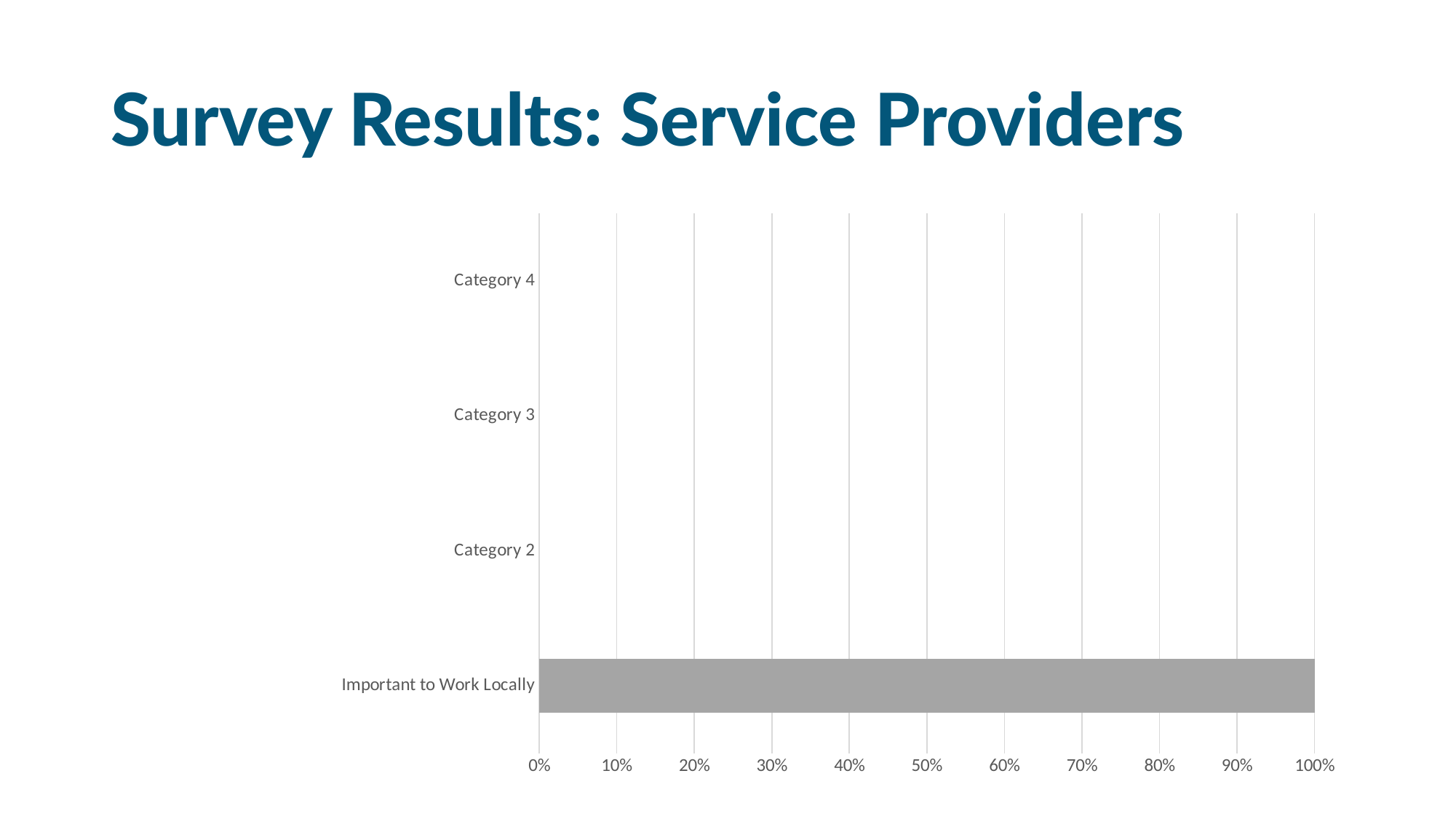

# Survey Results: Service Providers

[unsupported chart]

79%
86%
49%

92%